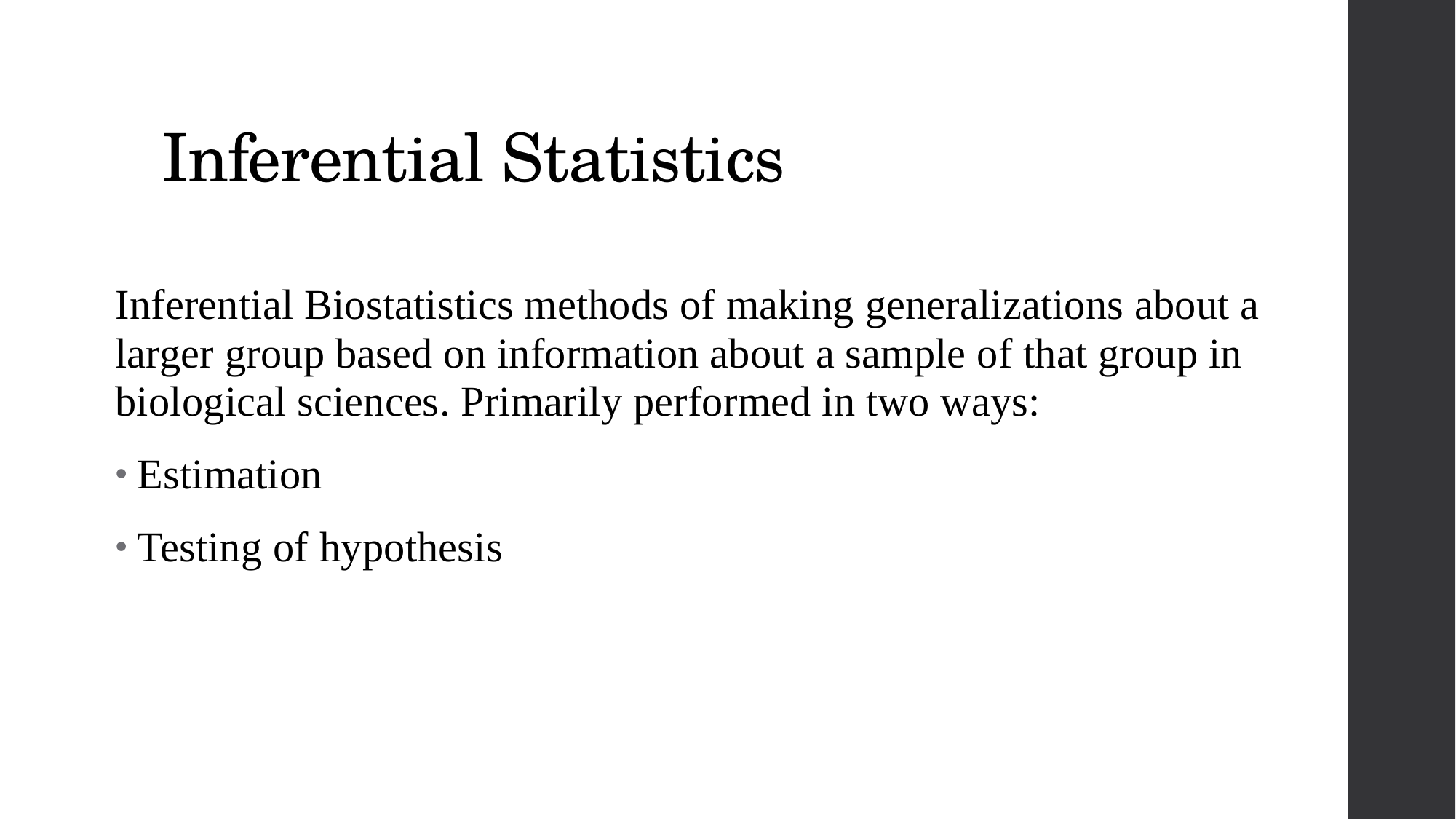

# Inferential Statistics

Inferential Biostatistics methods of making generalizations about a larger group based on information about a sample of that group in biological sciences. Primarily performed in two ways:
Estimation
Testing of hypothesis